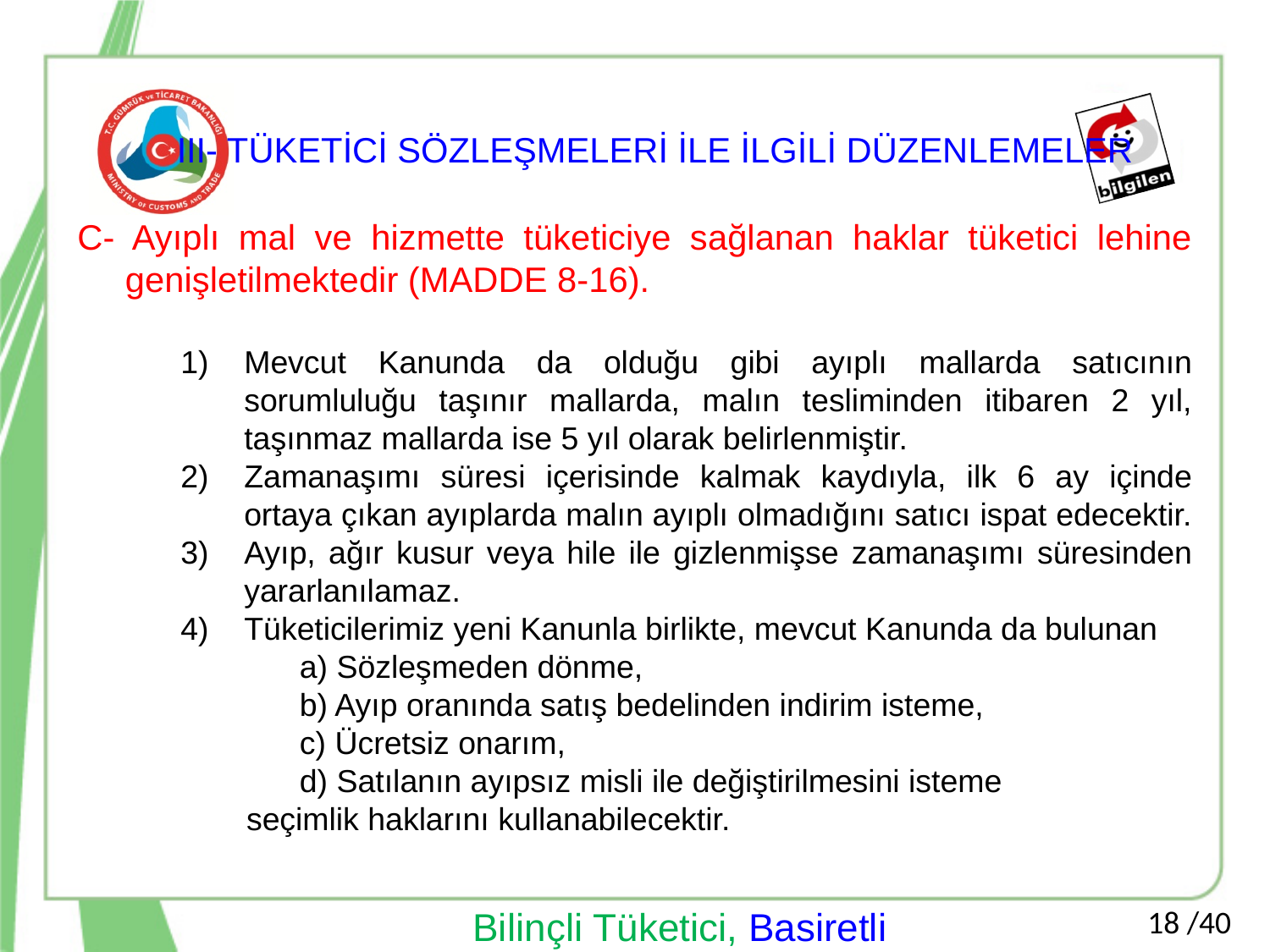

C- Ayıplı mal ve hizmette tüketiciye sağlanan haklar tüketici lehine genişletilmektedir (MADDE 8-16).

Mevcut Kanunda da olduğu gibi ayıplı mallarda satıcının sorumluluğu taşınır mallarda, malın tesliminden itibaren 2 yıl, taşınmaz mallarda ise 5 yıl olarak belirlenmiştir.
Zamanaşımı süresi içerisinde kalmak kaydıyla, ilk 6 ay içinde ortaya çıkan ayıplarda malın ayıplı olmadığını satıcı ispat edecektir.
Ayıp, ağır kusur veya hile ile gizlenmişse zamanaşımı süresinden yararlanılamaz.
Tüketicilerimiz yeni Kanunla birlikte, mevcut Kanunda da bulunan
a) Sözleşmeden dönme,
b) Ayıp oranında satış bedelinden indirim isteme,
c) Ücretsiz onarım,
d) Satılanın ayıpsız misli ile değiştirilmesini isteme
                   seçimlik haklarını kullanabilecektir.

III- TÜKETİCİ SÖZLEŞMELERİ İLE İLGİLİ DÜZENLEMELER